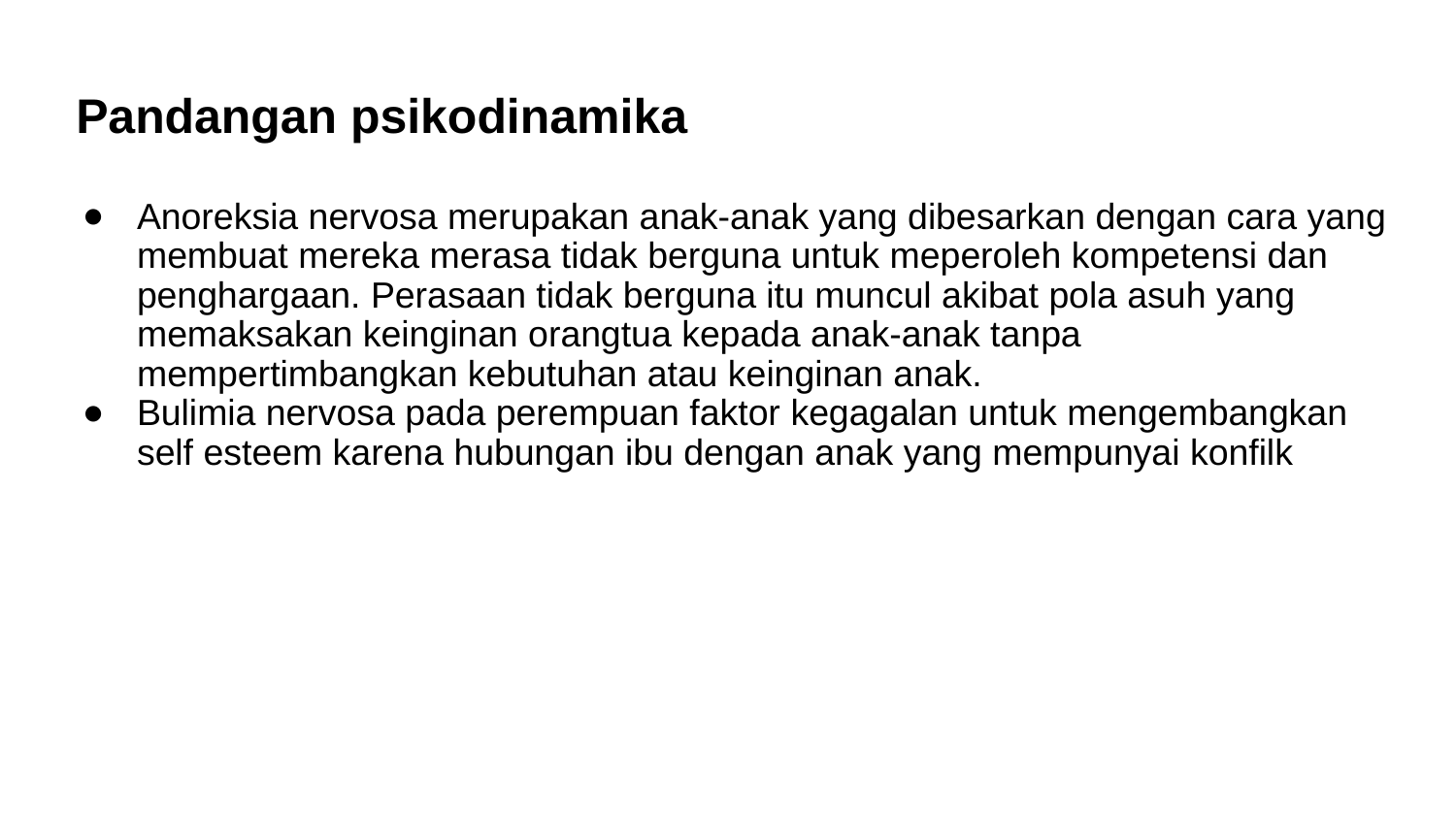

# Pandangan psikodinamika
Anoreksia nervosa merupakan anak-anak yang dibesarkan dengan cara yang membuat mereka merasa tidak berguna untuk meperoleh kompetensi dan penghargaan. Perasaan tidak berguna itu muncul akibat pola asuh yang memaksakan keinginan orangtua kepada anak-anak tanpa mempertimbangkan kebutuhan atau keinginan anak.
Bulimia nervosa pada perempuan faktor kegagalan untuk mengembangkan self esteem karena hubungan ibu dengan anak yang mempunyai konfilk